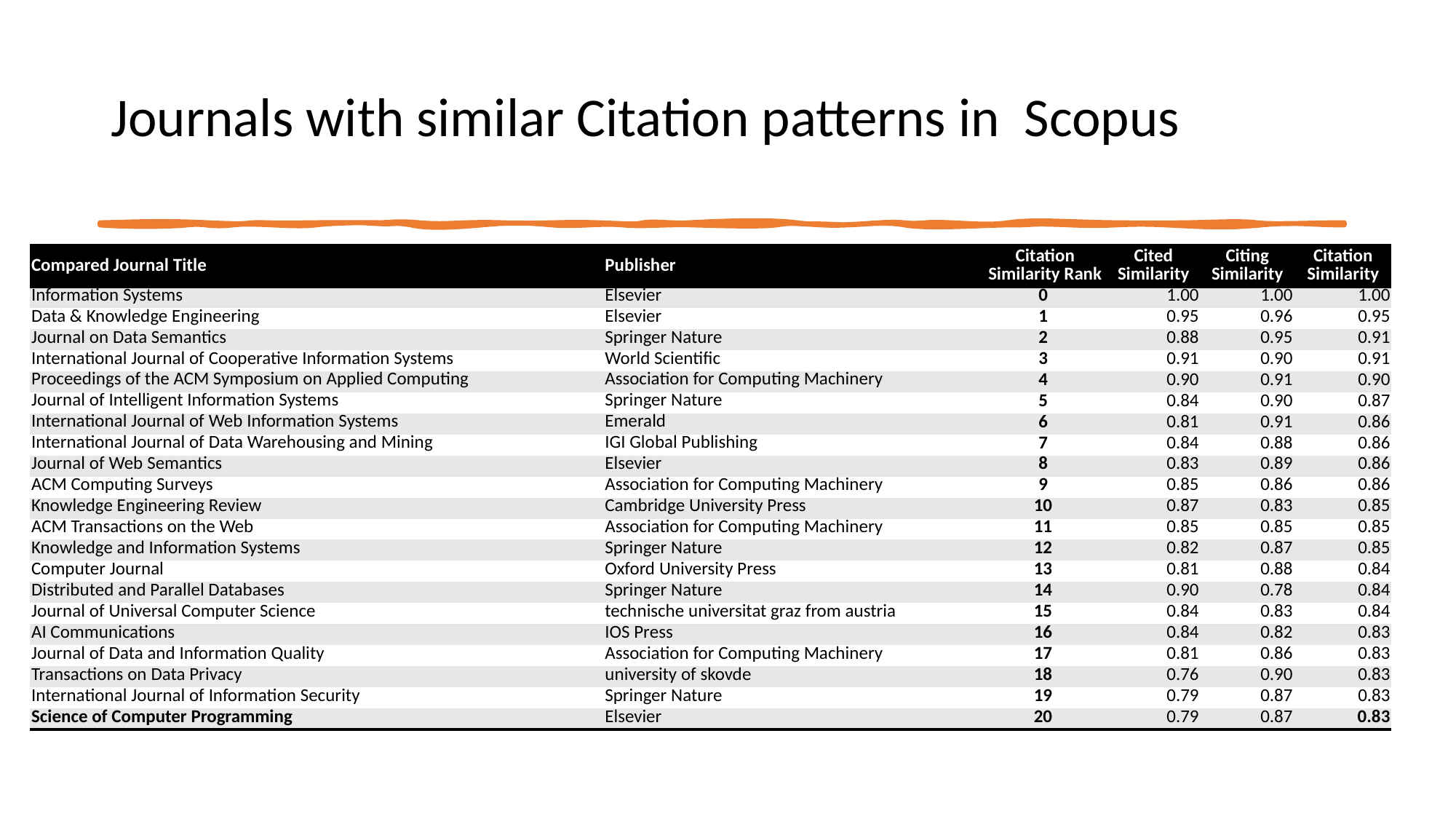

# Journals with similar Citation patterns in  Scopus

| Compared Journal Title | Publisher | Citation Similarity Rank | Cited Similarity | Citing Similarity | Citation Similarity |
| --- | --- | --- | --- | --- | --- |
| Information Systems | Elsevier | 0 | 1.00 | 1.00 | 1.00 |
| Data & Knowledge Engineering | Elsevier | 1 | 0.95 | 0.96 | 0.95 |
| Journal on Data Semantics | Springer Nature | 2 | 0.88 | 0.95 | 0.91 |
| International Journal of Cooperative Information Systems | World Scientific | 3 | 0.91 | 0.90 | 0.91 |
| Proceedings of the ACM Symposium on Applied Computing | Association for Computing Machinery | 4 | 0.90 | 0.91 | 0.90 |
| Journal of Intelligent Information Systems | Springer Nature | 5 | 0.84 | 0.90 | 0.87 |
| International Journal of Web Information Systems | Emerald | 6 | 0.81 | 0.91 | 0.86 |
| International Journal of Data Warehousing and Mining | IGI Global Publishing | 7 | 0.84 | 0.88 | 0.86 |
| Journal of Web Semantics | Elsevier | 8 | 0.83 | 0.89 | 0.86 |
| ACM Computing Surveys | Association for Computing Machinery | 9 | 0.85 | 0.86 | 0.86 |
| Knowledge Engineering Review | Cambridge University Press | 10 | 0.87 | 0.83 | 0.85 |
| ACM Transactions on the Web | Association for Computing Machinery | 11 | 0.85 | 0.85 | 0.85 |
| Knowledge and Information Systems | Springer Nature | 12 | 0.82 | 0.87 | 0.85 |
| Computer Journal | Oxford University Press | 13 | 0.81 | 0.88 | 0.84 |
| Distributed and Parallel Databases | Springer Nature | 14 | 0.90 | 0.78 | 0.84 |
| Journal of Universal Computer Science | technische universitat graz from austria | 15 | 0.84 | 0.83 | 0.84 |
| AI Communications | IOS Press | 16 | 0.84 | 0.82 | 0.83 |
| Journal of Data and Information Quality | Association for Computing Machinery | 17 | 0.81 | 0.86 | 0.83 |
| Transactions on Data Privacy | university of skovde | 18 | 0.76 | 0.90 | 0.83 |
| International Journal of Information Security | Springer Nature | 19 | 0.79 | 0.87 | 0.83 |
| Science of Computer Programming | Elsevier | 20 | 0.79 | 0.87 | 0.83 |